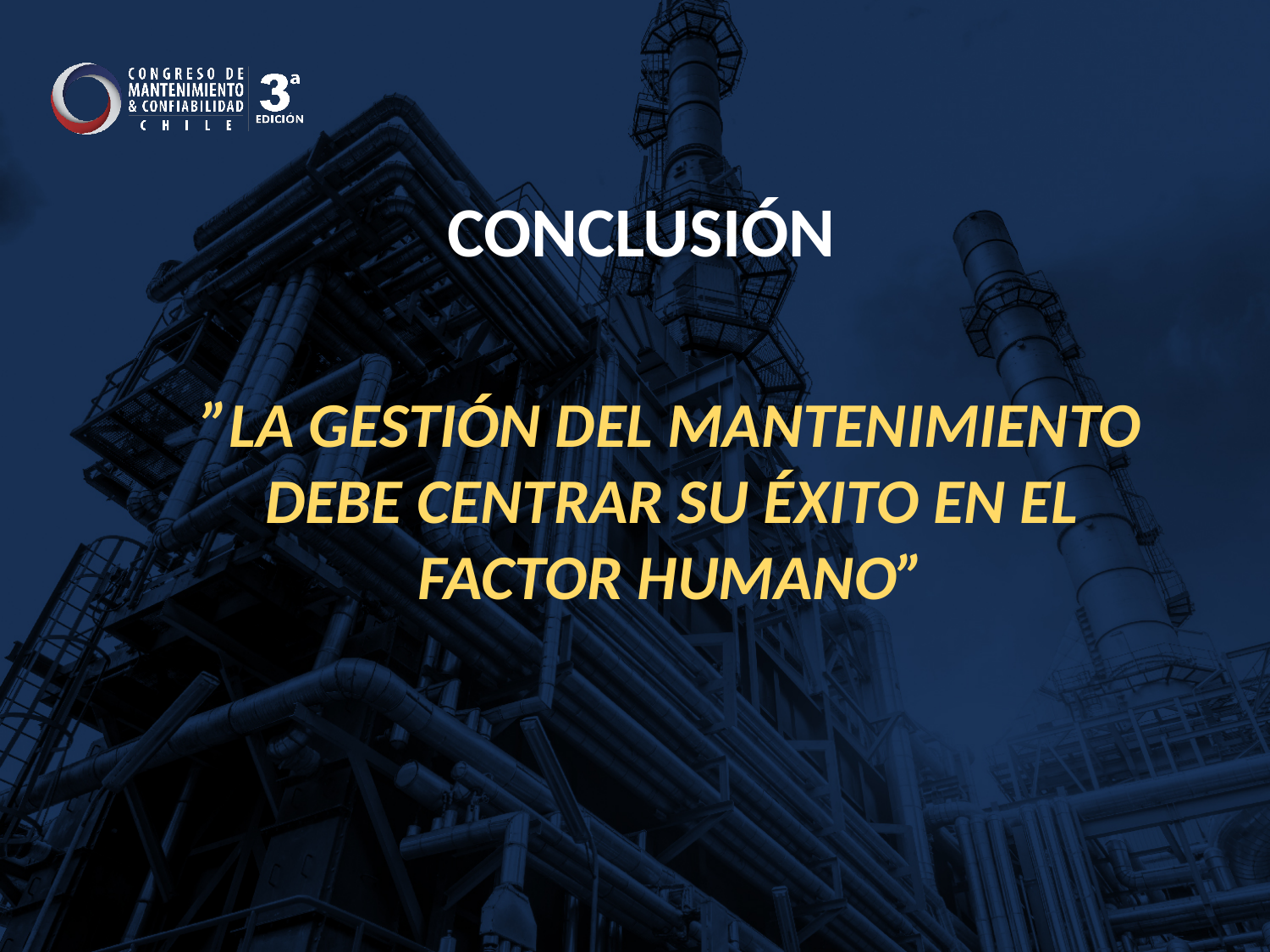

CONCLUSIÓN

”LA GESTIÓN DEL MANTENIMIENTO DEBE CENTRAR SU ÉXITO EN EL FACTOR HUMANO”